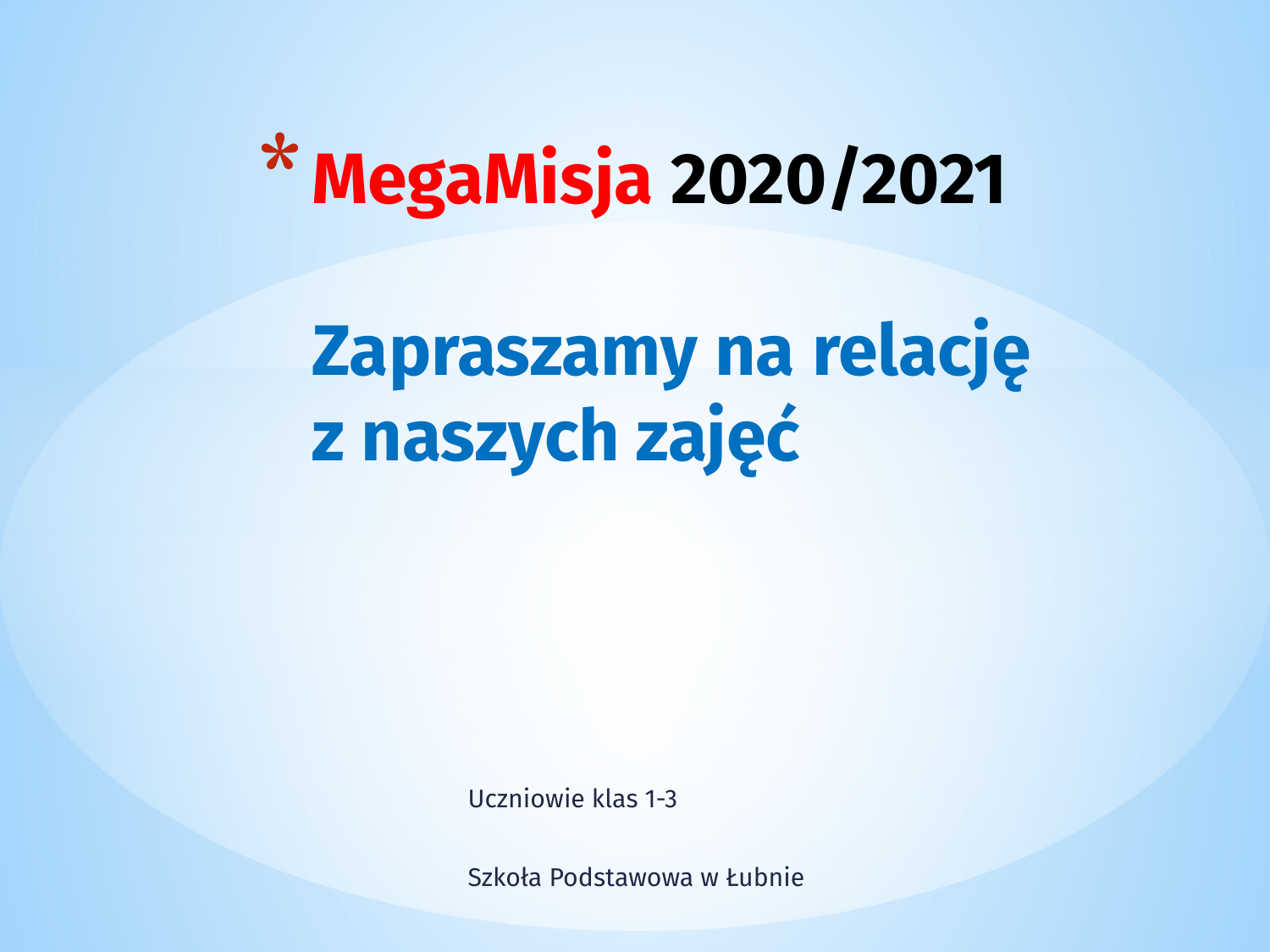

# MegaMisja 2020/2021 Zapraszamy na relację z naszych zajęć
Uczniowie klas 1-3

Szkoła Podstawowa w Łubnie